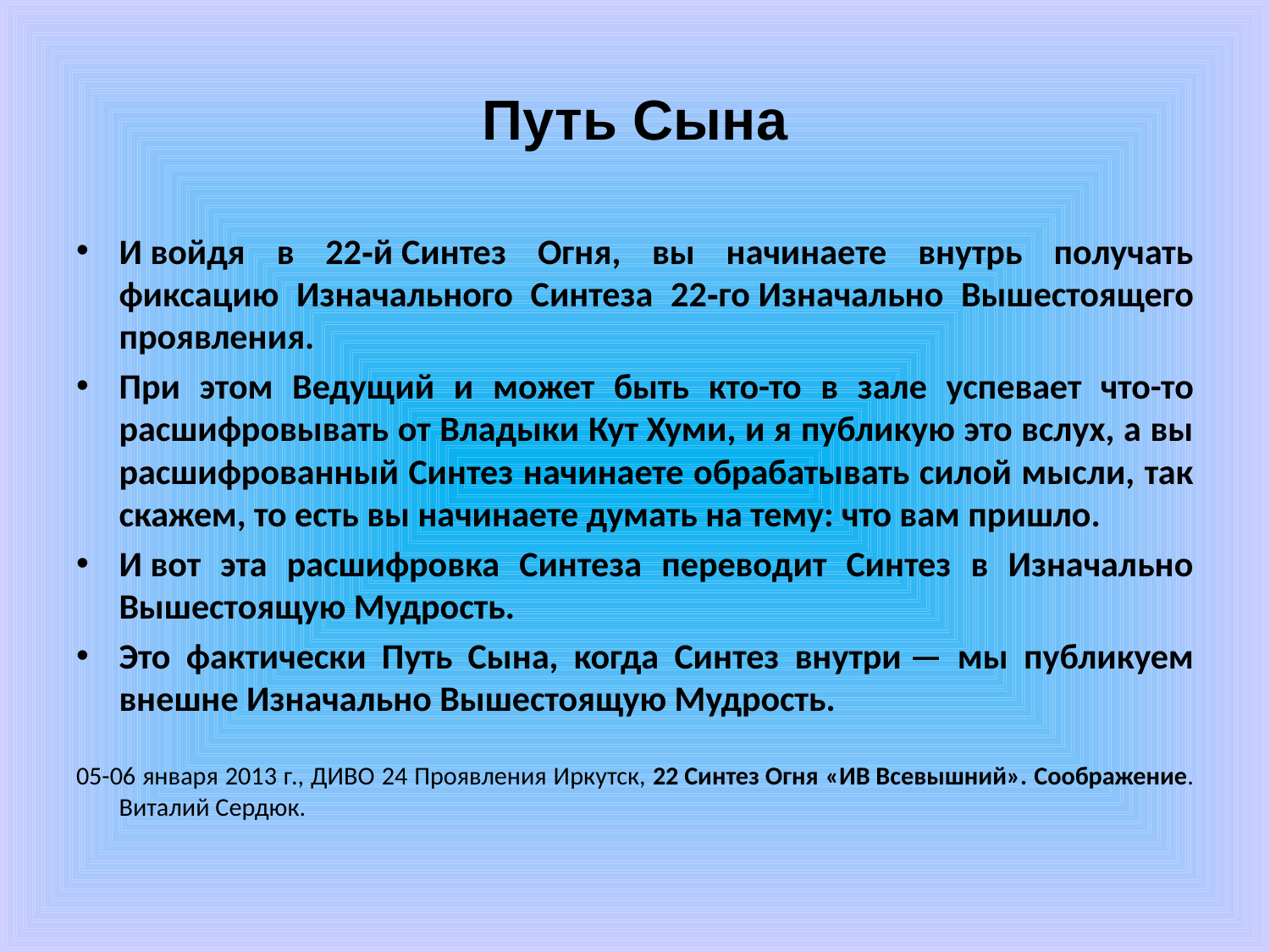

# Путь Сына
И войдя в 22‑й Синтез Огня, вы начинаете внутрь получать фиксацию Изначального Синтеза 22‑го Изначально Вышестоящего проявления.
При этом Ведущий и может быть кто-то в зале успевает что-то расшифровывать от Владыки Кут Хуми, и я публикую это вслух, а вы расшифрованный Синтез начинаете обрабатывать силой мысли, так скажем, то есть вы начинаете думать на тему: что вам пришло.
И вот эта расшифровка Синтеза переводит Синтез в Изначально Вышестоящую Мудрость.
Это фактически Путь Сына, когда Синтез внутри — мы публикуем внешне Изначально Вышестоящую Мудрость.

05-06 января 2013 г., ДИВО 24 Проявления Иркутск, 22 Синтез Огня «ИВ Всевышний». Соображение. Виталий Сердюк.